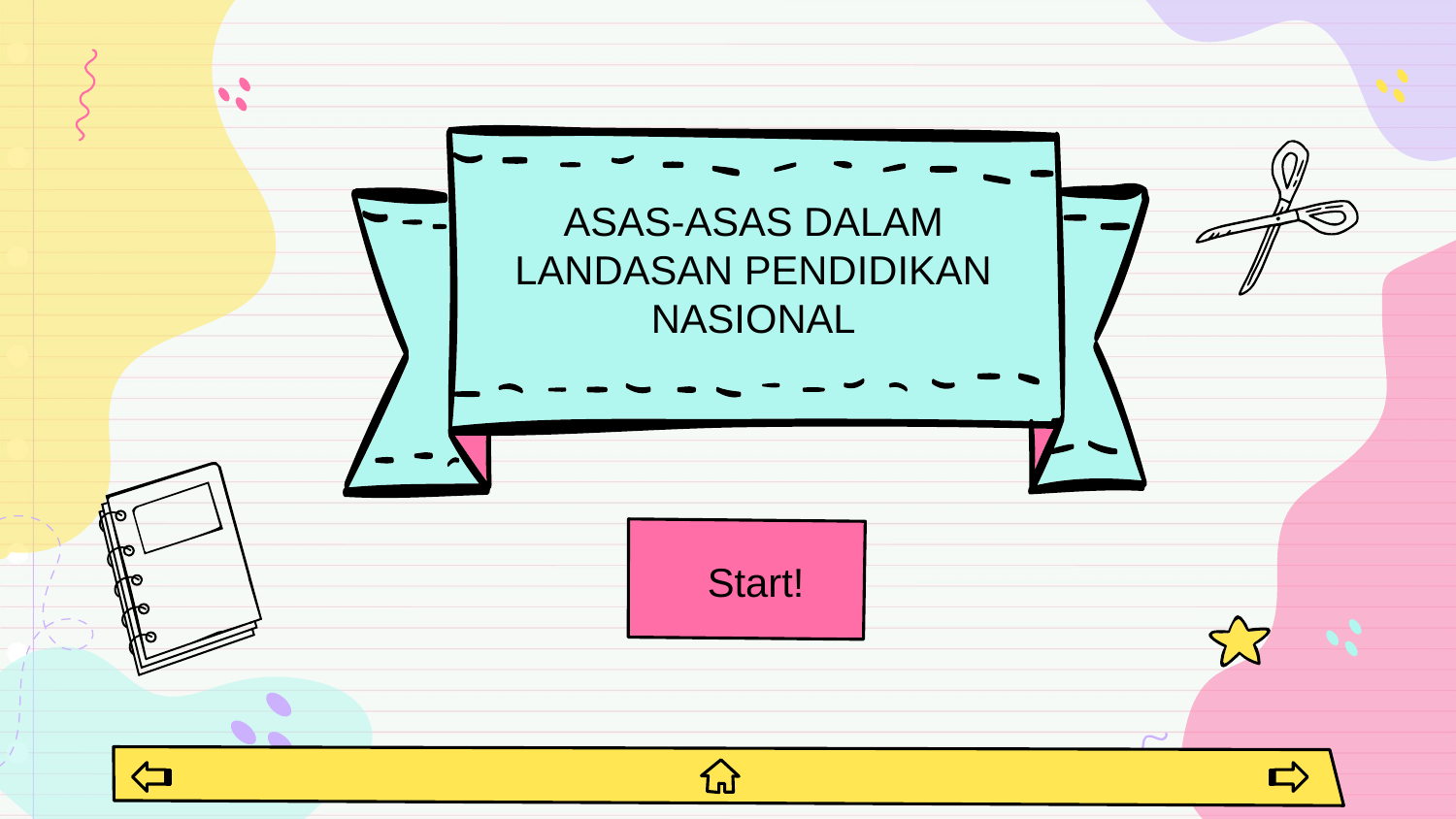

# ASAS-ASAS DALAM LANDASAN PENDIDIKAN NASIONAL

Start!